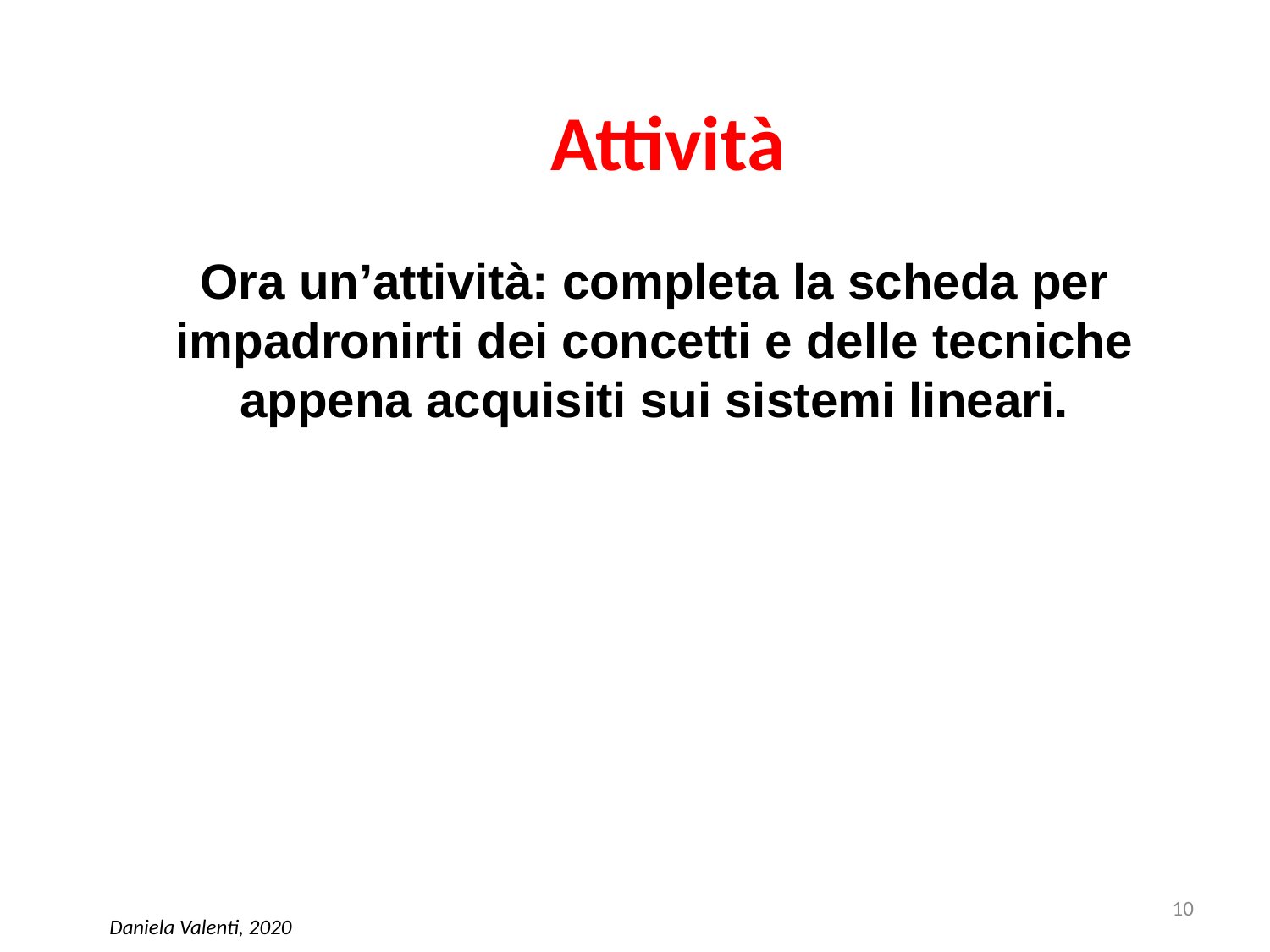

# Attività
Ora un’attività: completa la scheda per impadronirti dei concetti e delle tecniche appena acquisiti sui sistemi lineari.
10
Daniela Valenti, 2020